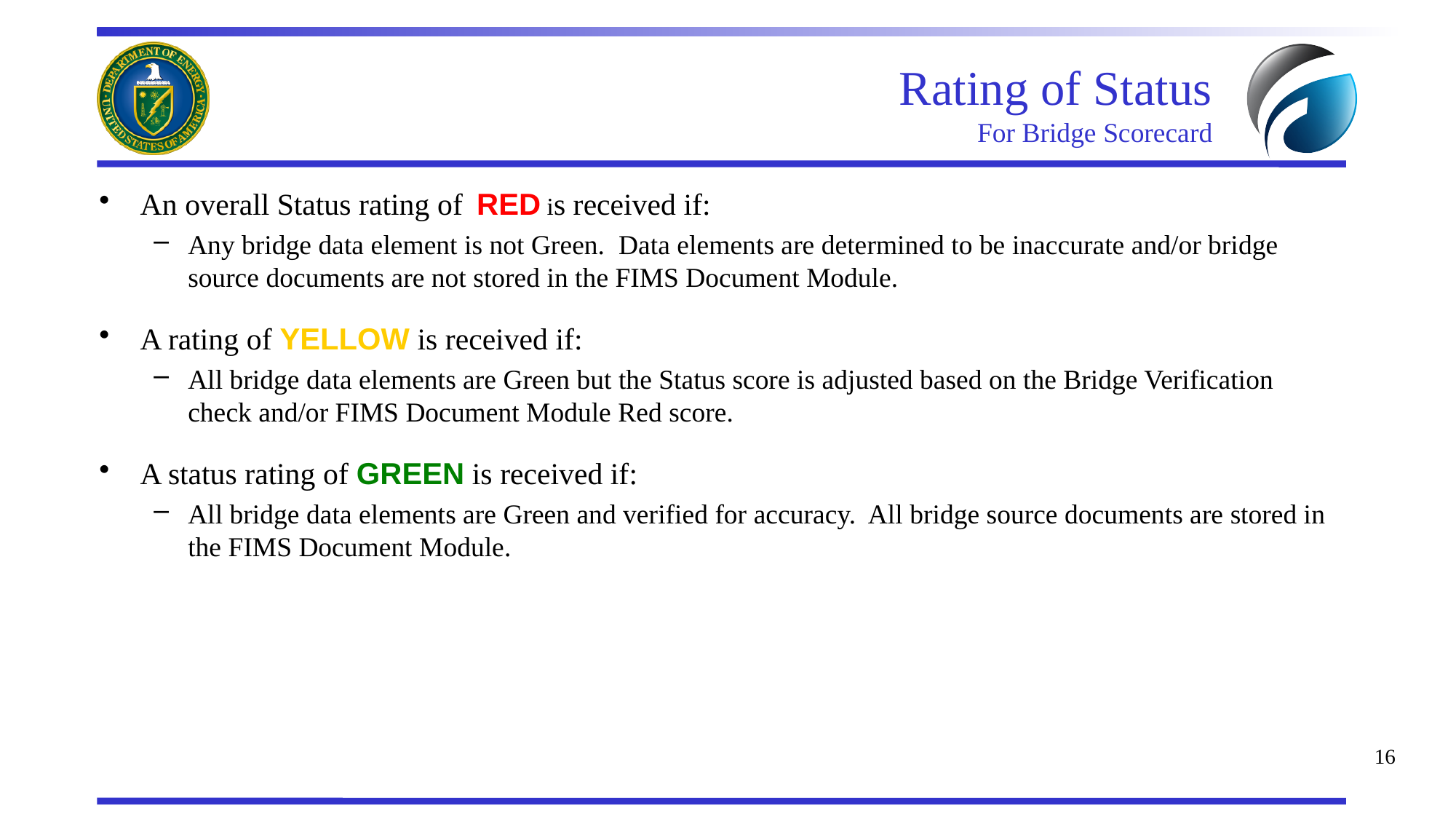

# Rating of Status For Bridge Scorecard
An overall Status rating of  RED is received if:
Any bridge data element is not Green.  Data elements are determined to be inaccurate and/or bridge source documents are not stored in the FIMS Document Module.

A rating of YELLOW is received if:
All bridge data elements are Green but the Status score is adjusted based on the Bridge Verification check and/or FIMS Document Module Red score.

A status rating of GREEN is received if:
All bridge data elements are Green and verified for accuracy.  All bridge source documents are stored in the FIMS Document Module.
16